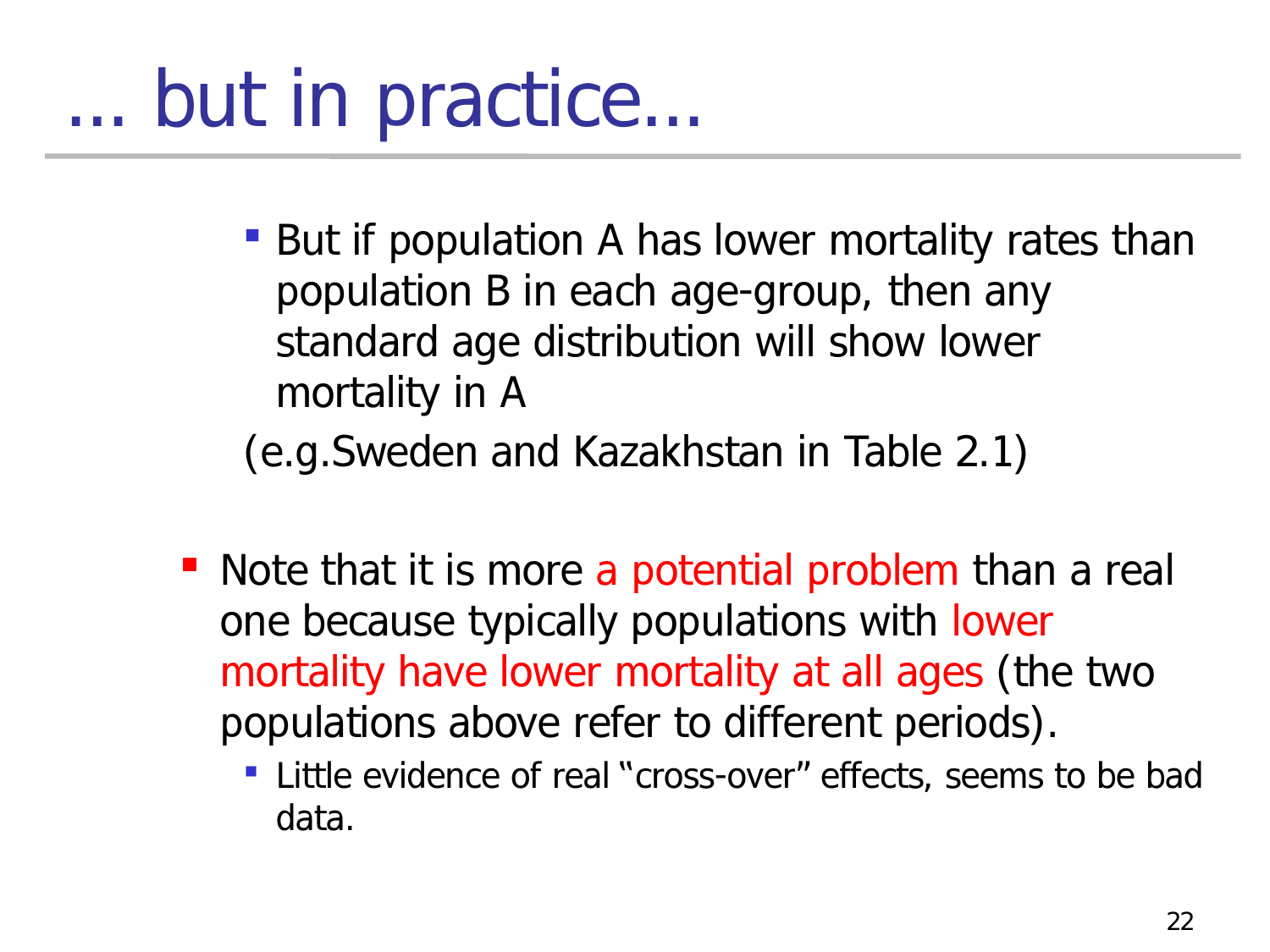

# … but in practice…
But if population A has lower mortality rates than population B in each age-group, then any standard age distribution will show lower mortality in A
(e.g.Sweden and Kazakhstan in Table 2.1)

Note that it is more a potential problem than a real one because typically populations with lower mortality have lower mortality at all ages (the two populations above refer to different periods).
Little evidence of real “cross-over” effects, seems to be bad data.
22